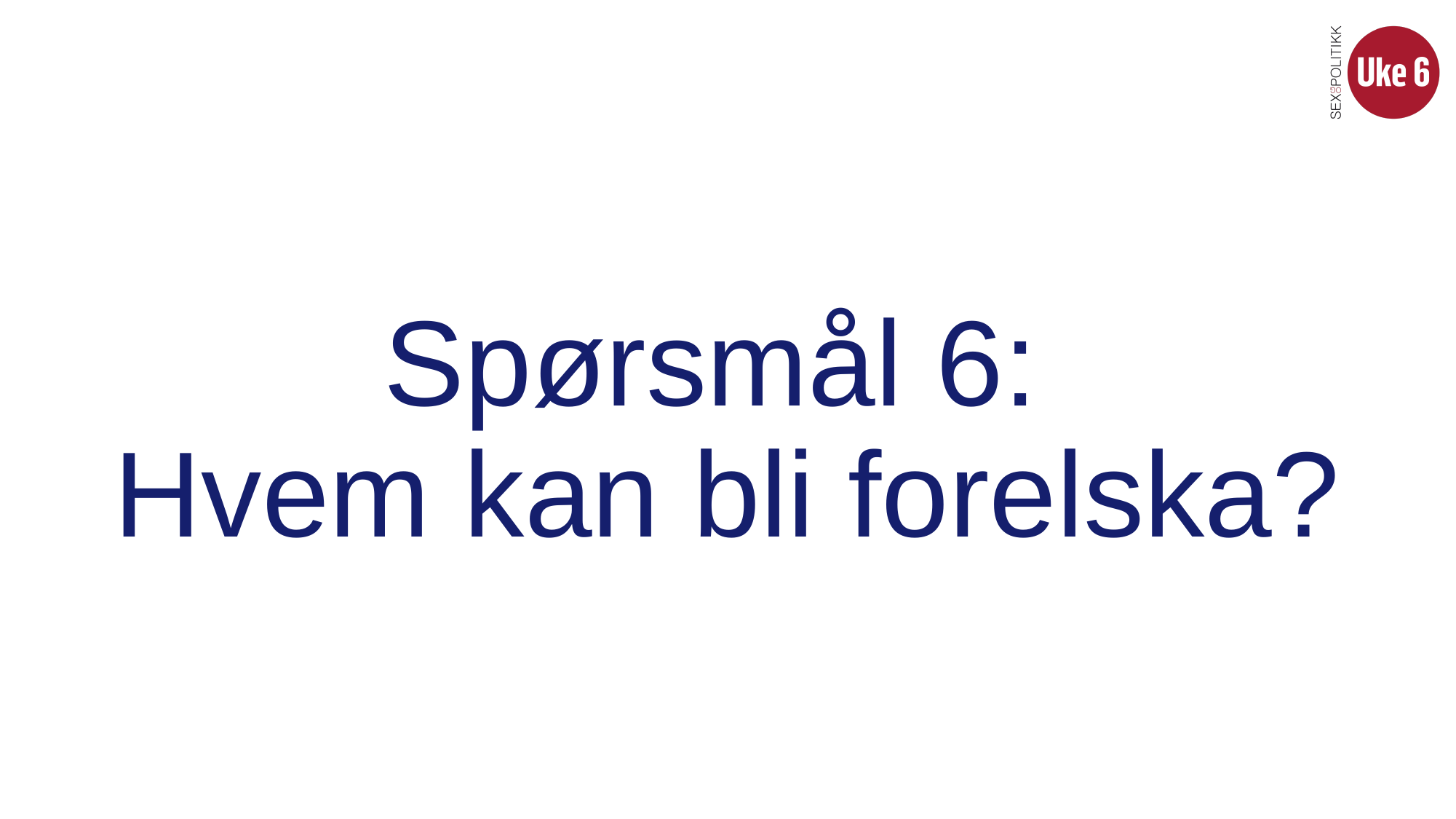

# Spørsmål 6: Hvem kan bli forelska?